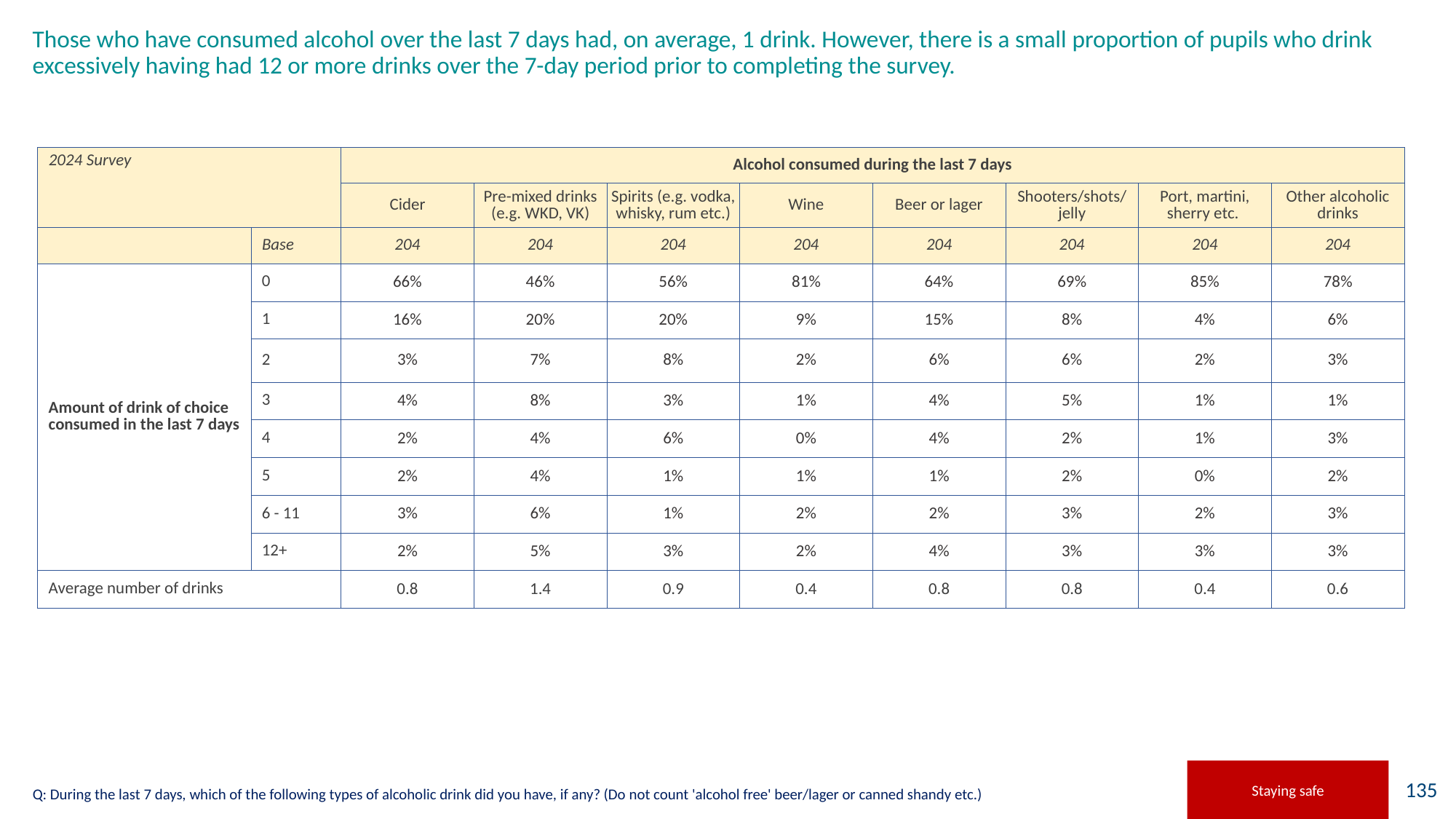

# Those who have consumed alcohol over the last 7 days had, on average, 1 drink. However, there is a small proportion of pupils who drink excessively having had 12 or more drinks over the 7-day period prior to completing the survey.

### Chart

| Category |
|---|
| 2024 Survey |  | Alcohol consumed during the last 7 days |  |  |  |  |  |  |  |
| --- | --- | --- | --- | --- | --- | --- | --- | --- | --- |
|  |  | Cider | Pre-mixed drinks (e.g. WKD, VK) | Spirits (e.g. vodka, whisky, rum etc.) | Wine | Beer or lager | Shooters/shots/ jelly | Port, martini, sherry etc. | Other alcoholic drinks |
|  | Base | 204 | 204 | 204 | 204 | 204 | 204 | 204 | 204 |
| Amount of drink of choice consumed in the last 7 days | 0 | 66% | 46% | 56% | 81% | 64% | 69% | 85% | 78% |
|  | 1 | 16% | 20% | 20% | 9% | 15% | 8% | 4% | 6% |
|  | 2 | 3% | 7% | 8% | 2% | 6% | 6% | 2% | 3% |
|  | 3 | 4% | 8% | 3% | 1% | 4% | 5% | 1% | 1% |
|  | 4 | 2% | 4% | 6% | 0% | 4% | 2% | 1% | 3% |
|  | 5 | 2% | 4% | 1% | 1% | 1% | 2% | 0% | 2% |
|  | 6 - 11 | 3% | 6% | 1% | 2% | 2% | 3% | 2% | 3% |
|  | 12+ | 2% | 5% | 3% | 2% | 4% | 3% | 3% | 3% |
| Average number of drinks |  | 0.8 | 1.4 | 0.9 | 0.4 | 0.8 | 0.8 | 0.4 | 0.6 |
Staying safe
Q: During the last 7 days, which of the following types of alcoholic drink did you have, if any? (Do not count 'alcohol free' beer/lager or canned shandy etc.)